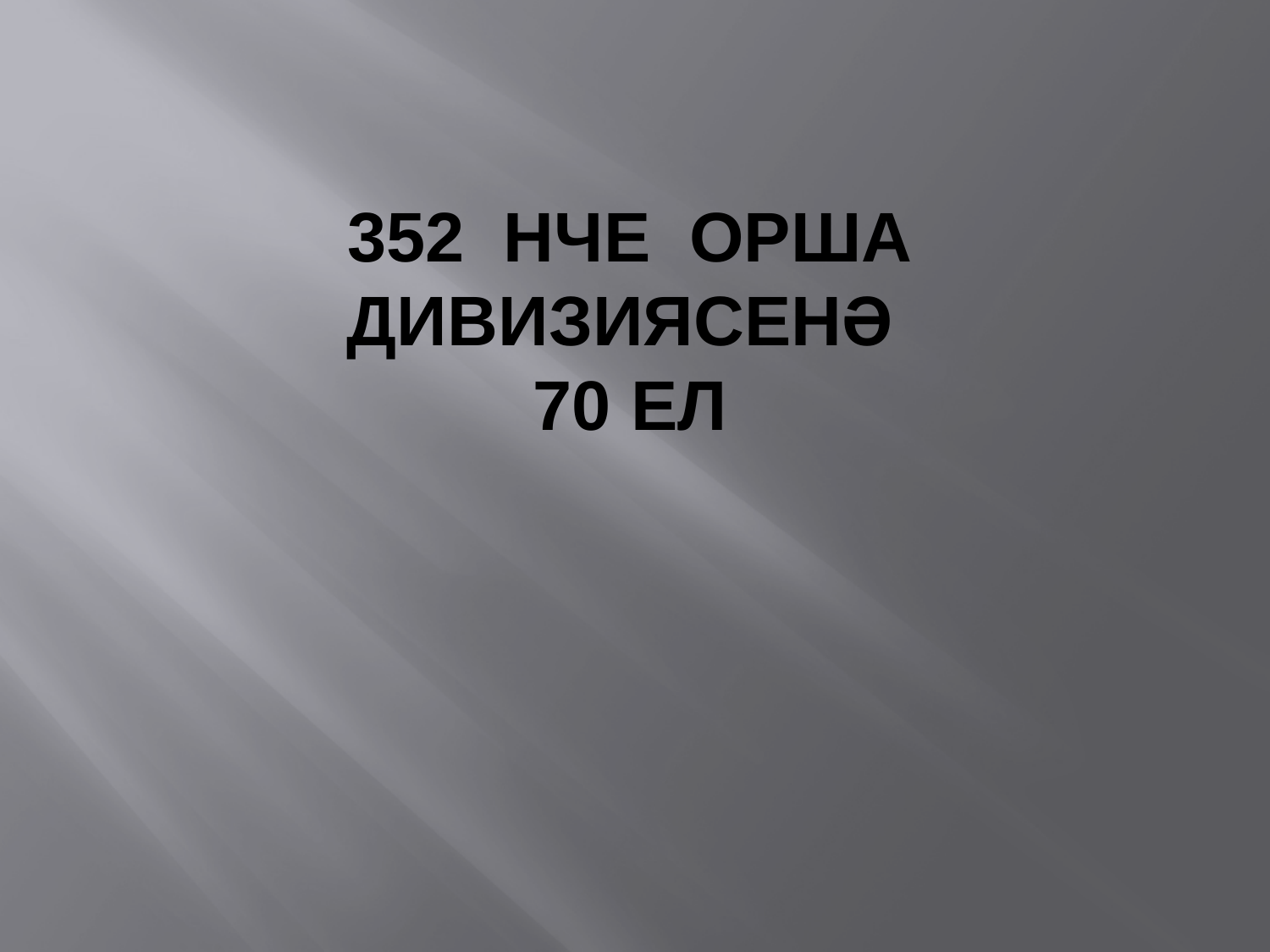

# 352  нче  Орша дивизиясенә 70 ел